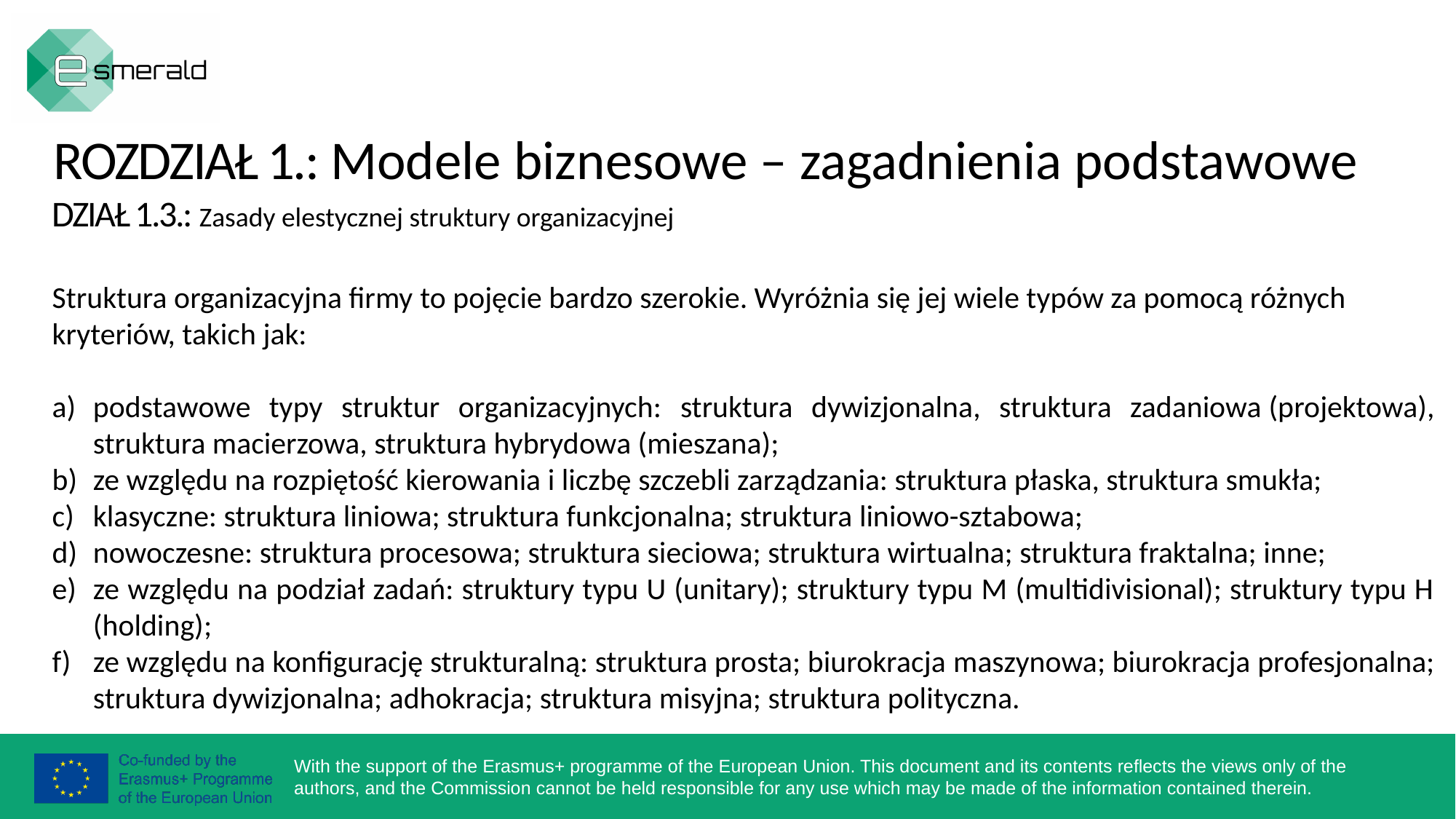

ROZDZIAŁ 1.: Modele biznesowe – zagadnienia podstawowe
DZIAŁ 1.3.: Zasady elestycznej struktury organizacyjnej

Struktura organizacyjna firmy to pojęcie bardzo szerokie. Wyróżnia się jej wiele typów za pomocą różnych kryteriów, takich jak:

podstawowe typy struktur organizacyjnych: struktura dywizjonalna, struktura zadaniowa (projektowa), struktura macierzowa, struktura hybrydowa (mieszana);
ze względu na rozpiętość kierowania i liczbę szczebli zarządzania: struktura płaska, struktura smukła;
klasyczne: struktura liniowa; struktura funkcjonalna; struktura liniowo-sztabowa;
nowoczesne: struktura procesowa; struktura sieciowa; struktura wirtualna; struktura fraktalna; inne;
ze względu na podział zadań: struktury typu U (unitary); struktury typu M (multidivisional); struktury typu H (holding);
ze względu na konfigurację strukturalną: struktura prosta; biurokracja maszynowa; biurokracja profesjonalna; struktura dywizjonalna; adhokracja; struktura misyjna; struktura polityczna.